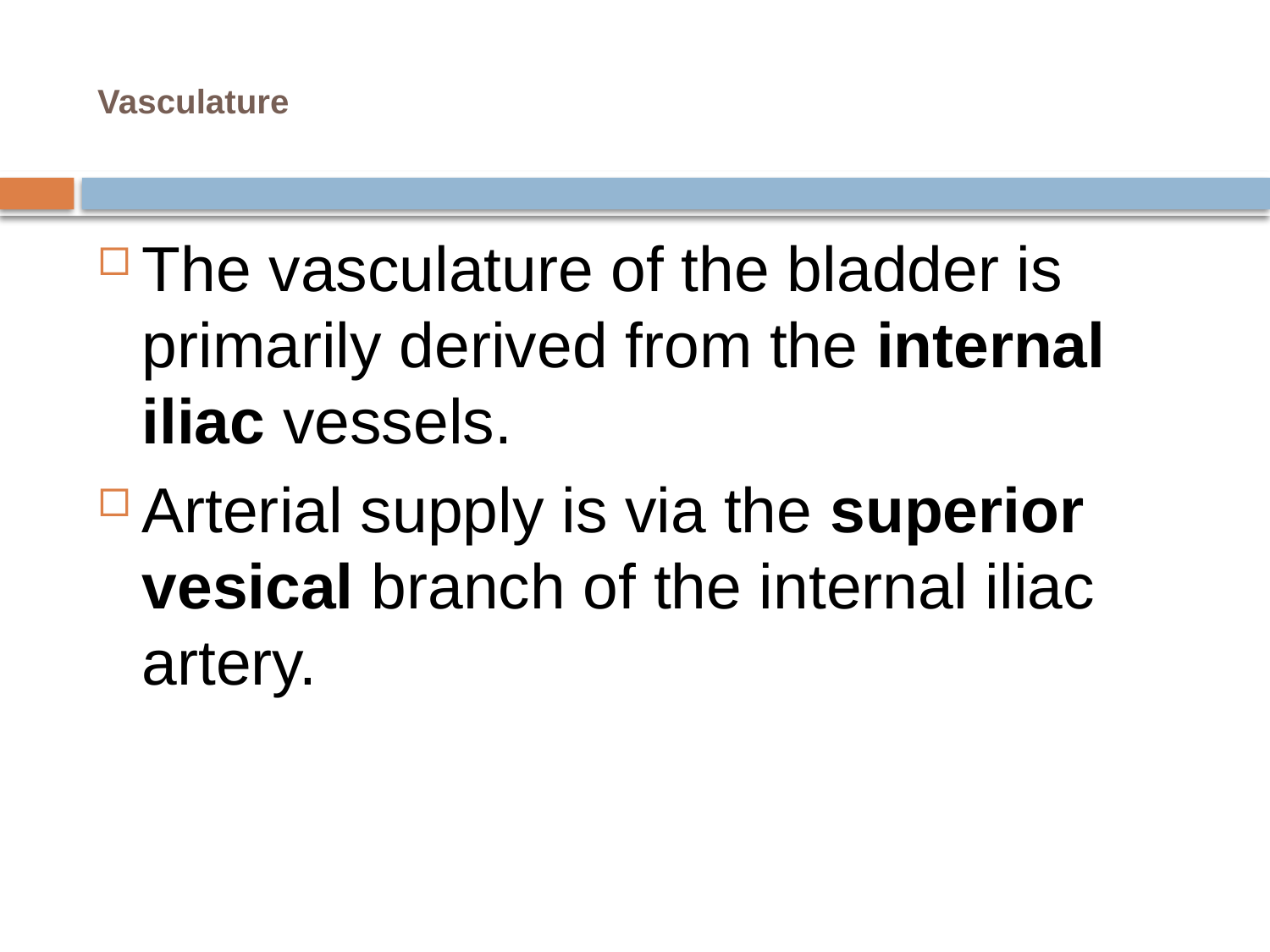

# Vasculature
The vasculature of the bladder is primarily derived from the internal iliac vessels.
Arterial supply is via the superior vesical branch of the internal iliac artery.